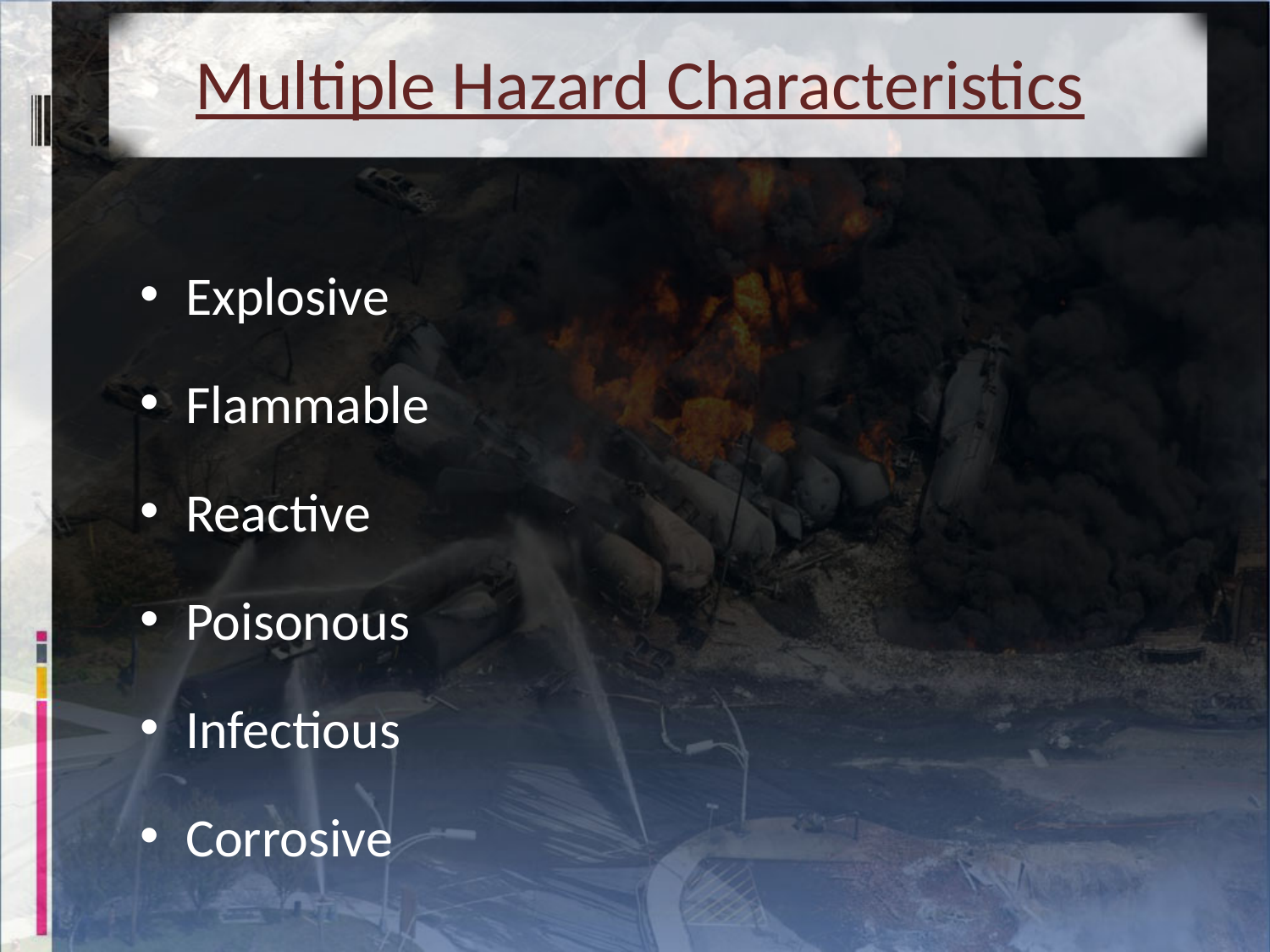

# Multiple Hazard Characteristics
Explosive
Flammable
Reactive
Poisonous
Infectious
Corrosive